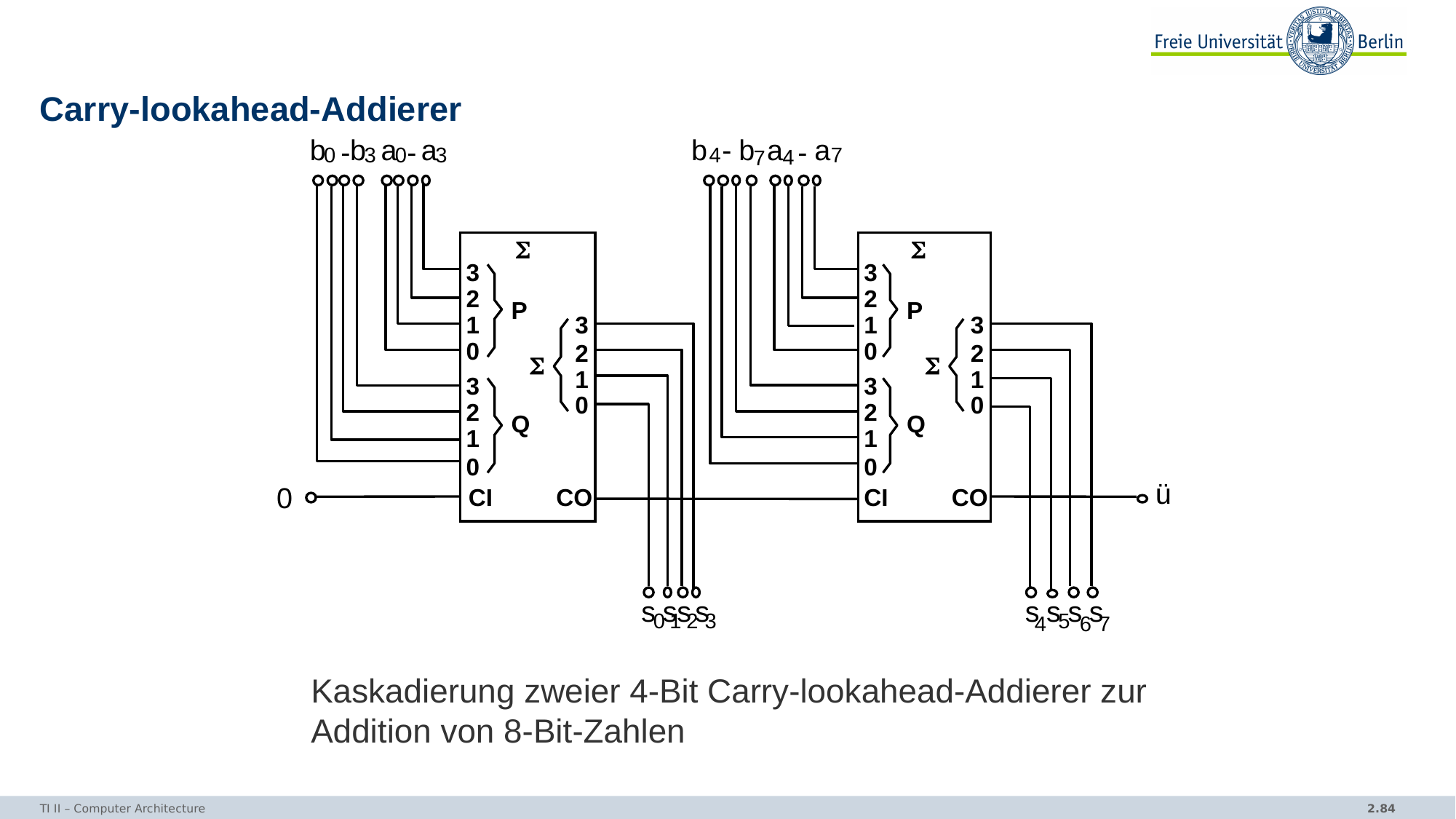

# Carry-lookahead-Addierer
b
b
a
a
b
-
b
a
a
-
-
-
0
3
0
3
 4
7
 4
 7

Σ
Σ
3
3

2
2
P
P
1
3
1
3

0
0
2
2

Σ
Σ
1
1
3
3

0
0
2
2

Q
Q
1
1
0
0
ü
0
CI
CO
CI
CO

s
s
s
s
s
s
s
s
0
1
2
3
5
4
6
7
Kaskadierung zweier 4-Bit Carry-lookahead-Addierer zur Addition von 8-Bit-Zahlen
TI II – Computer Architecture